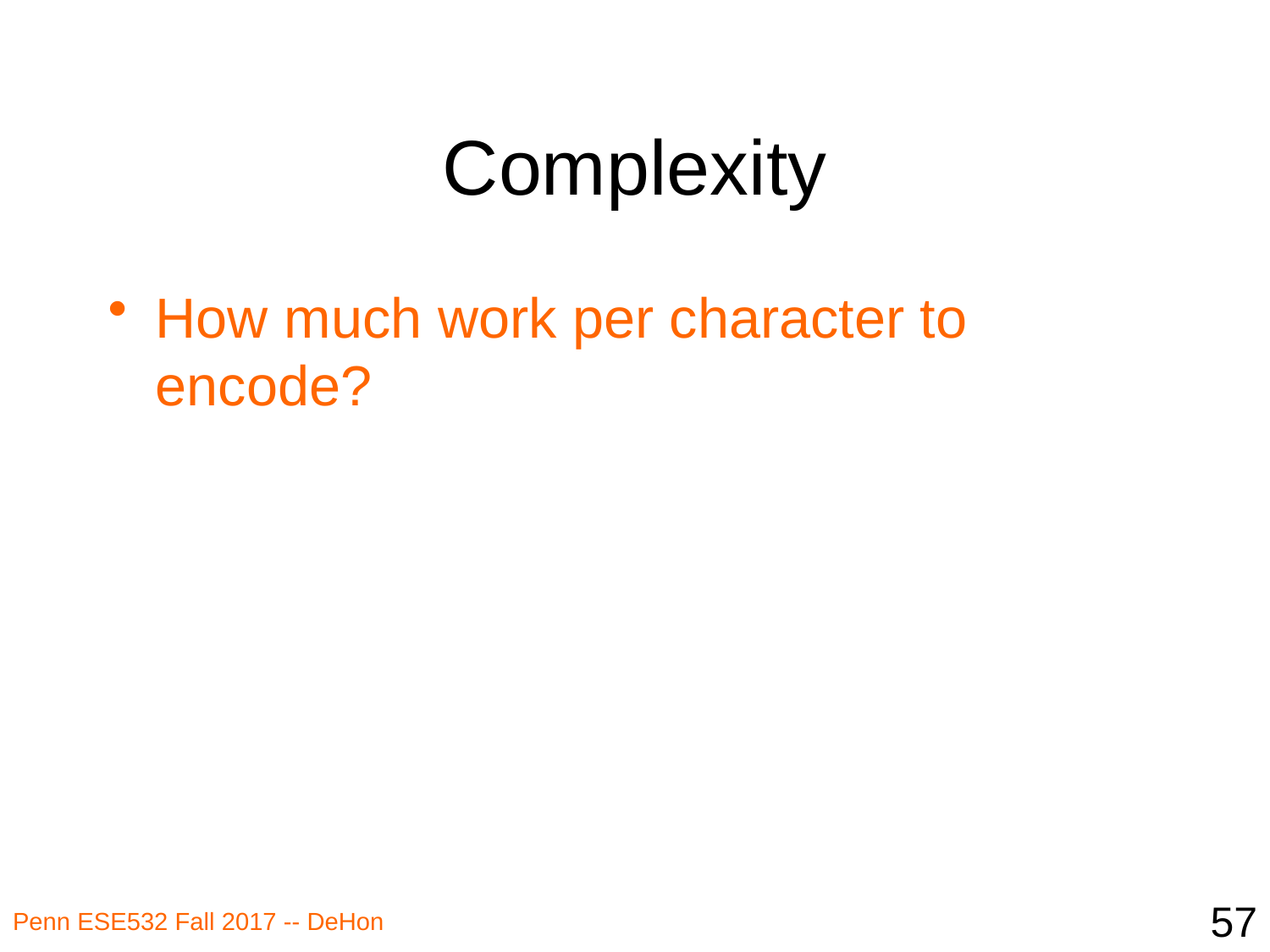

# Complexity
How much work per character to encode?
57
Penn ESE532 Fall 2017 -- DeHon